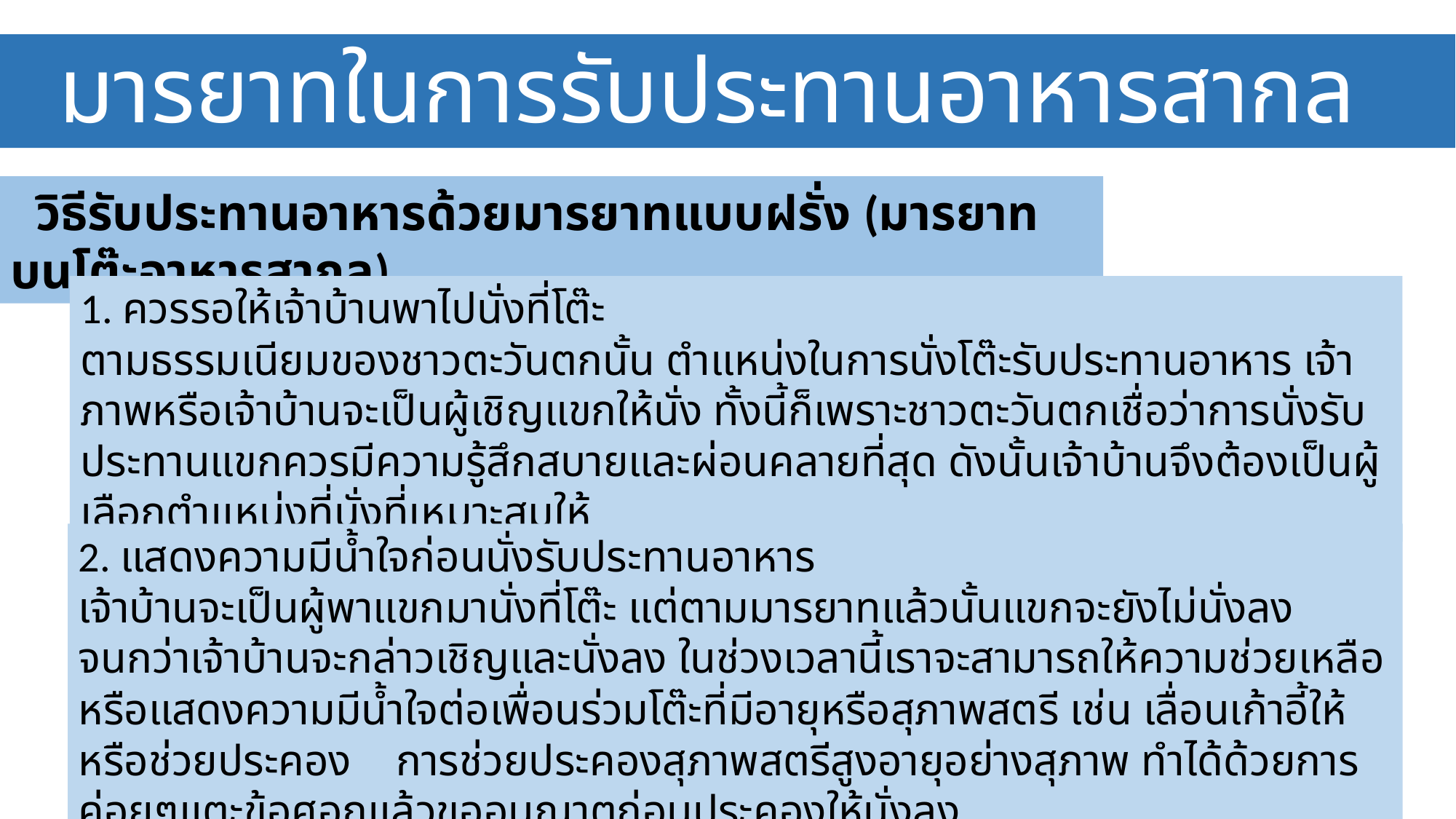

# มารยาทในการรับประทานอาหารสากล
  วิธีรับประทานอาหารด้วยมารยาทแบบฝรั่ง (มารยาทบนโต๊ะอาหารสากล)
1. ควรรอให้เจ้าบ้านพาไปนั่งที่โต๊ะ
ตามธรรมเนียมของชาวตะวันตกนั้น ตำแหน่งในการนั่งโต๊ะรับประทานอาหาร เจ้าภาพหรือเจ้าบ้านจะเป็นผู้เชิญแขกให้นั่ง ทั้งนี้ก็เพราะชาวตะวันตกเชื่อว่าการนั่งรับประทานแขกควรมีความรู้สึกสบายและผ่อนคลายที่สุด ดังนั้นเจ้าบ้านจึงต้องเป็นผู้เลือกตำแหน่งที่นั่งที่เหมาะสมให้
2. แสดงความมีน้ำใจก่อนนั่งรับประทานอาหาร
เจ้าบ้านจะเป็นผู้พาแขกมานั่งที่โต๊ะ แต่ตามมารยาทแล้วนั้นแขกจะยังไม่นั่งลงจนกว่าเจ้าบ้านจะกล่าวเชิญและนั่งลง ในช่วงเวลานี้เราจะสามารถให้ความช่วยเหลือหรือแสดงความมีน้ำใจต่อเพื่อนร่วมโต๊ะที่มีอายุหรือสุภาพสตรี เช่น เลื่อนเก้าอี้ให้ หรือช่วยประคอง    การช่วยประคองสุภาพสตรีสูงอายุอย่างสุภาพ ทำได้ด้วยการค่อยๆแตะข้อศอกแล้วขออนุญาตก่อนประคองให้นั่งลง